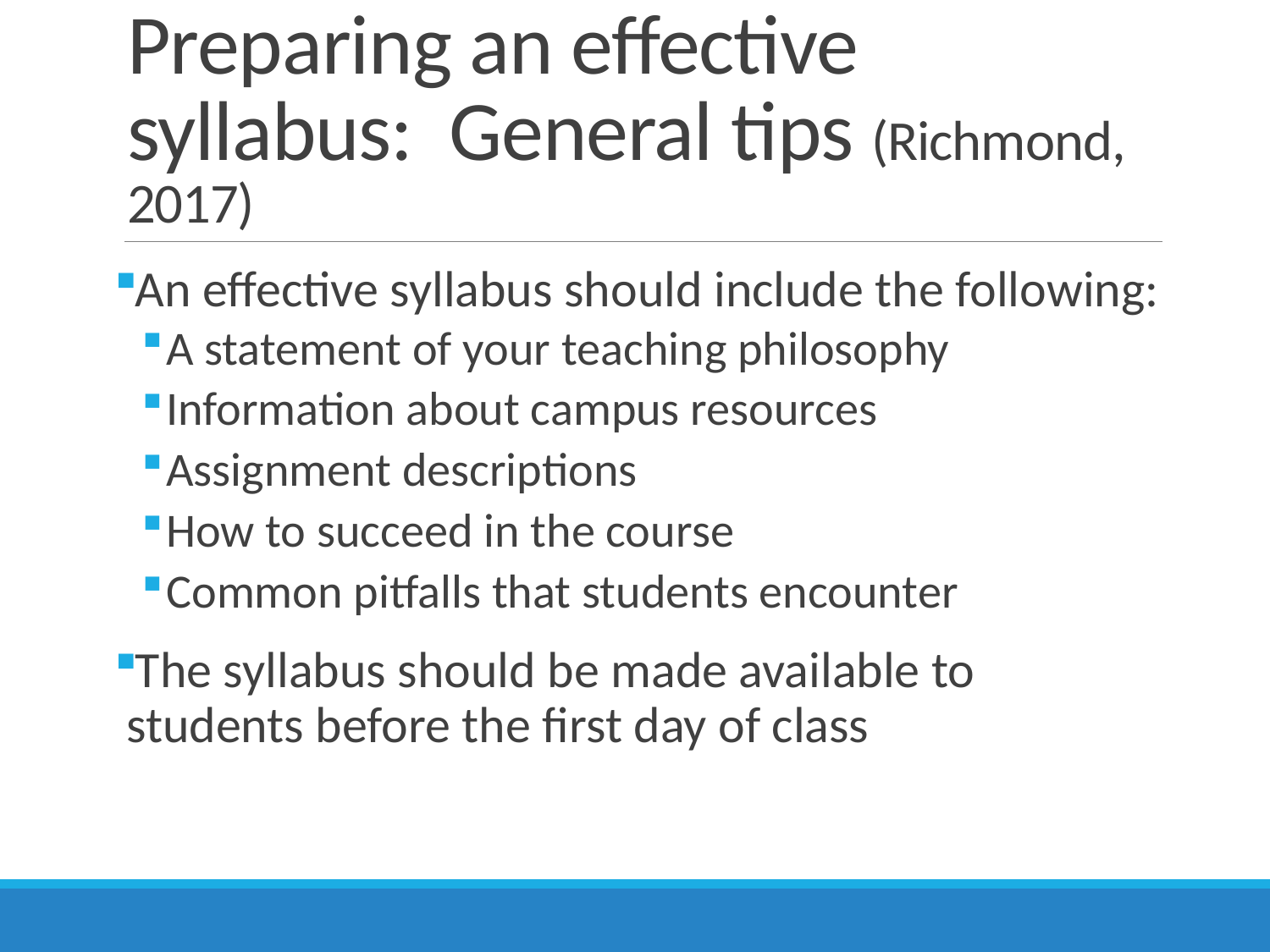

# Preparing an effective syllabus:  General tips (Richmond, 2017)
An effective syllabus should include the following:
A statement of your teaching philosophy
Information about campus resources
Assignment descriptions
How to succeed in the course
Common pitfalls that students encounter
The syllabus should be made available to students before the first day of class